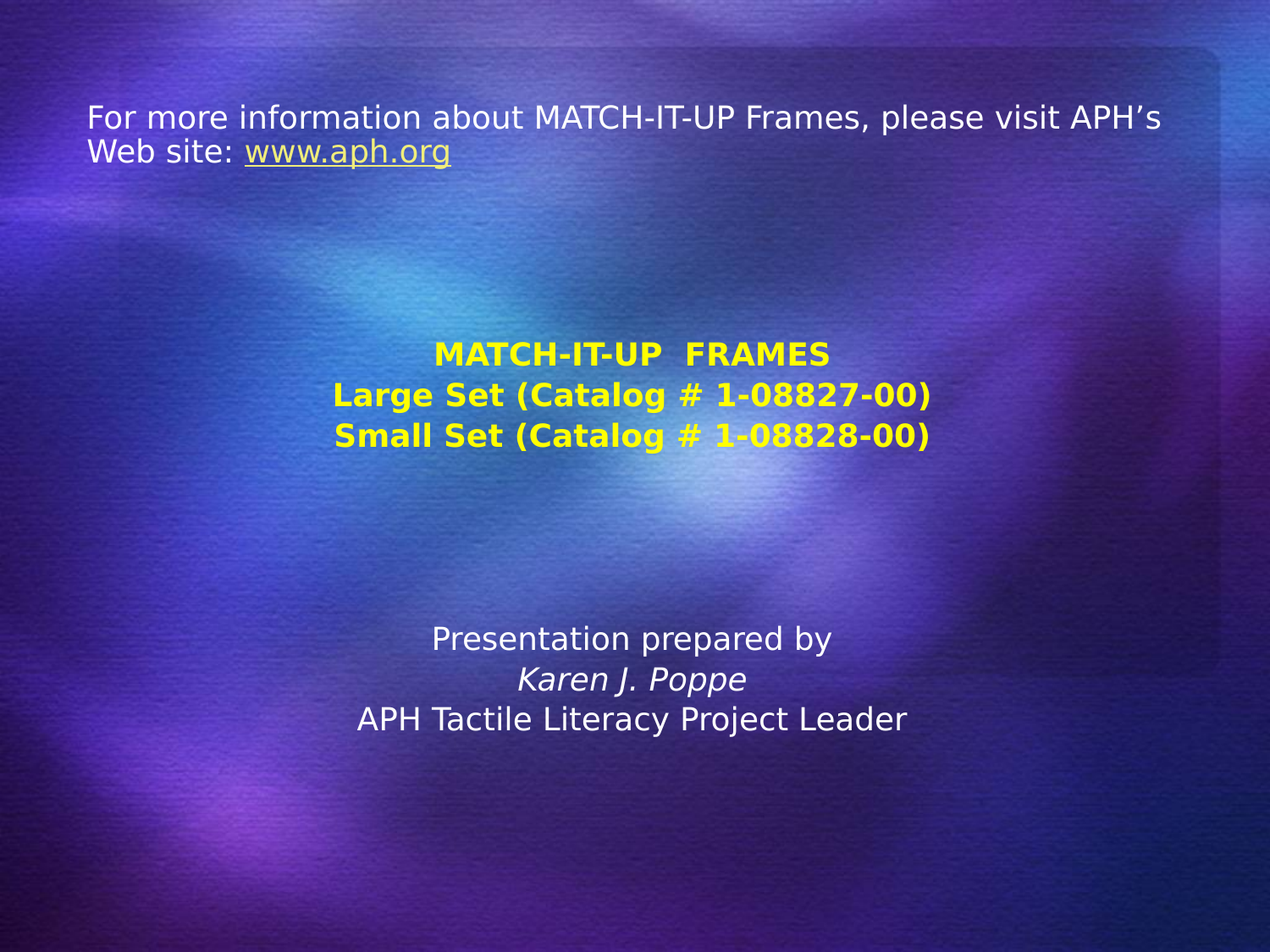

For more information about MATCH-IT-UP Frames, please visit APH’s Web site: www.aph.org

MATCH-IT-UP  FRAMES
Large Set (Catalog # 1-08827-00)
Small Set (Catalog # 1-08828-00)

Presentation prepared by
Karen J. Poppe
APH Tactile Literacy Project Leader